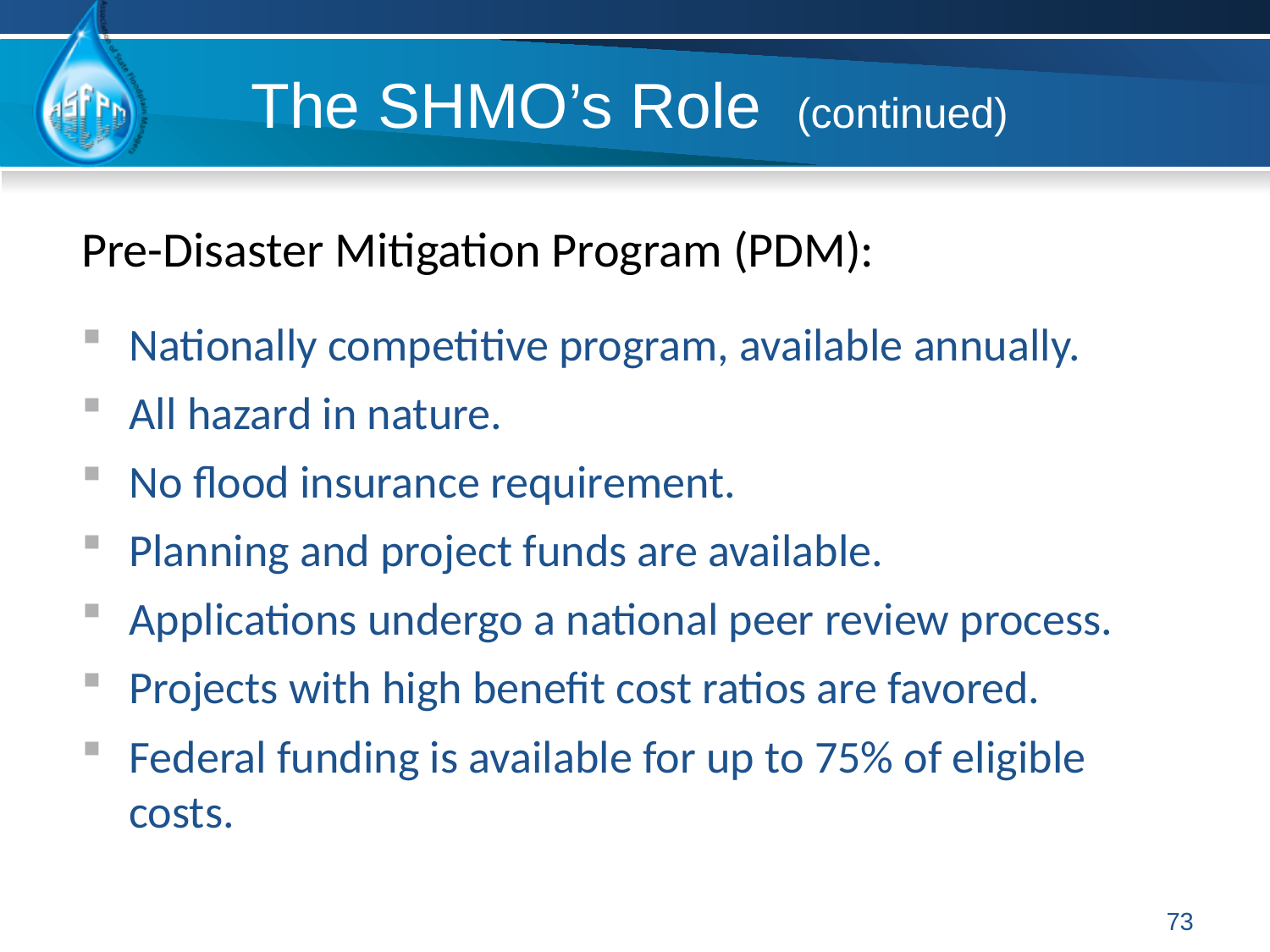

The SHMO’s Role  (continued)

Pre-Disaster Mitigation Program (PDM):

Nationally competitive program, available annually.
All hazard in nature.
No flood insurance requirement.
Planning and project funds are available.
Applications undergo a national peer review process.
Projects with high benefit cost ratios are favored.
Federal funding is available for up to 75% of eligible costs.

73